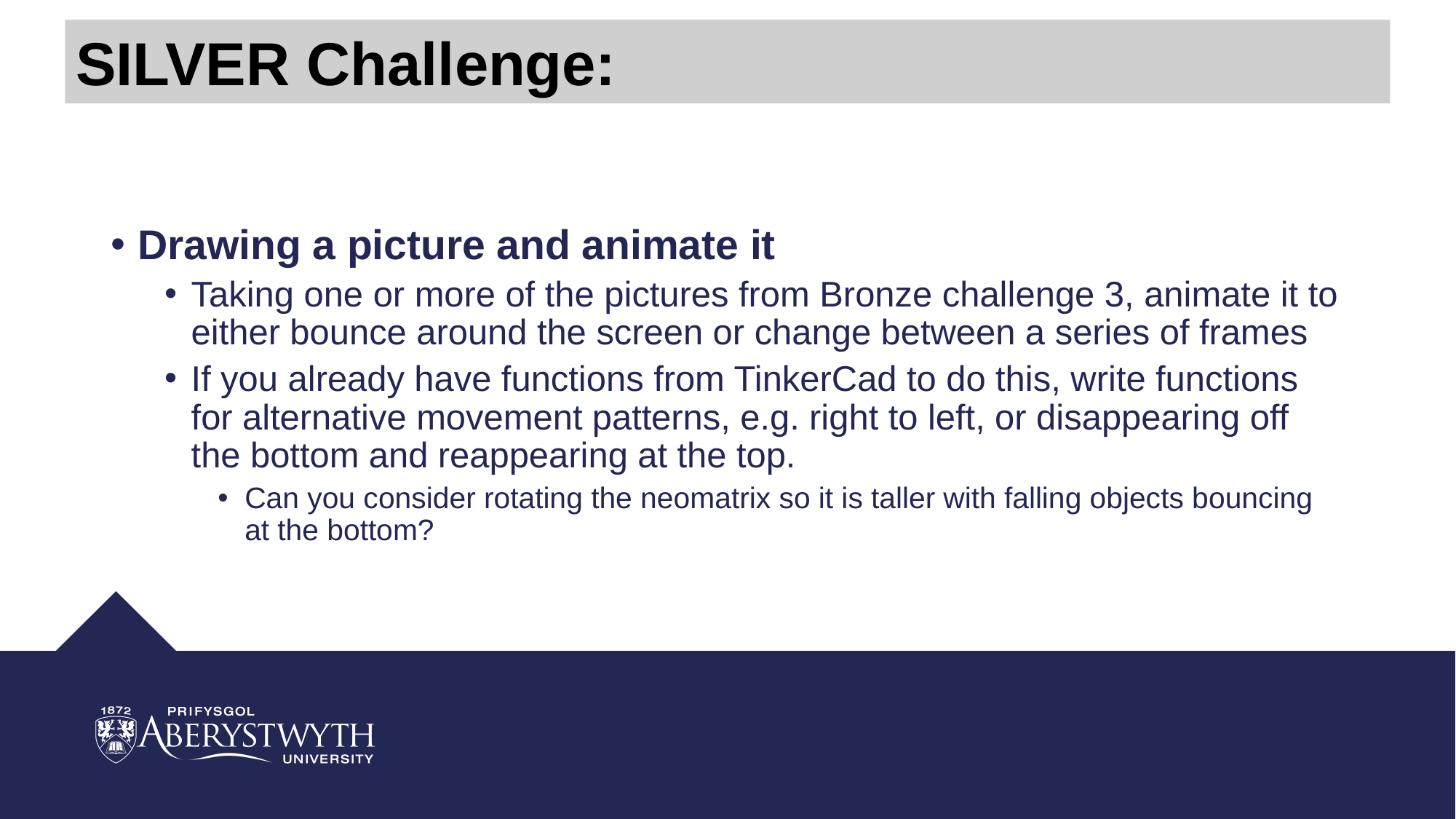

SILVER Challenge:
Drawing a picture and animate it
Taking one or more of the pictures from Bronze challenge 3, animate it to either bounce around the screen or change between a series of frames
If you already have functions from TinkerCad to do this, write functions for alternative movement patterns, e.g. right to left, or disappearing off the bottom and reappearing at the top.
Can you consider rotating the neomatrix so it is taller with falling objects bouncing at the bottom?